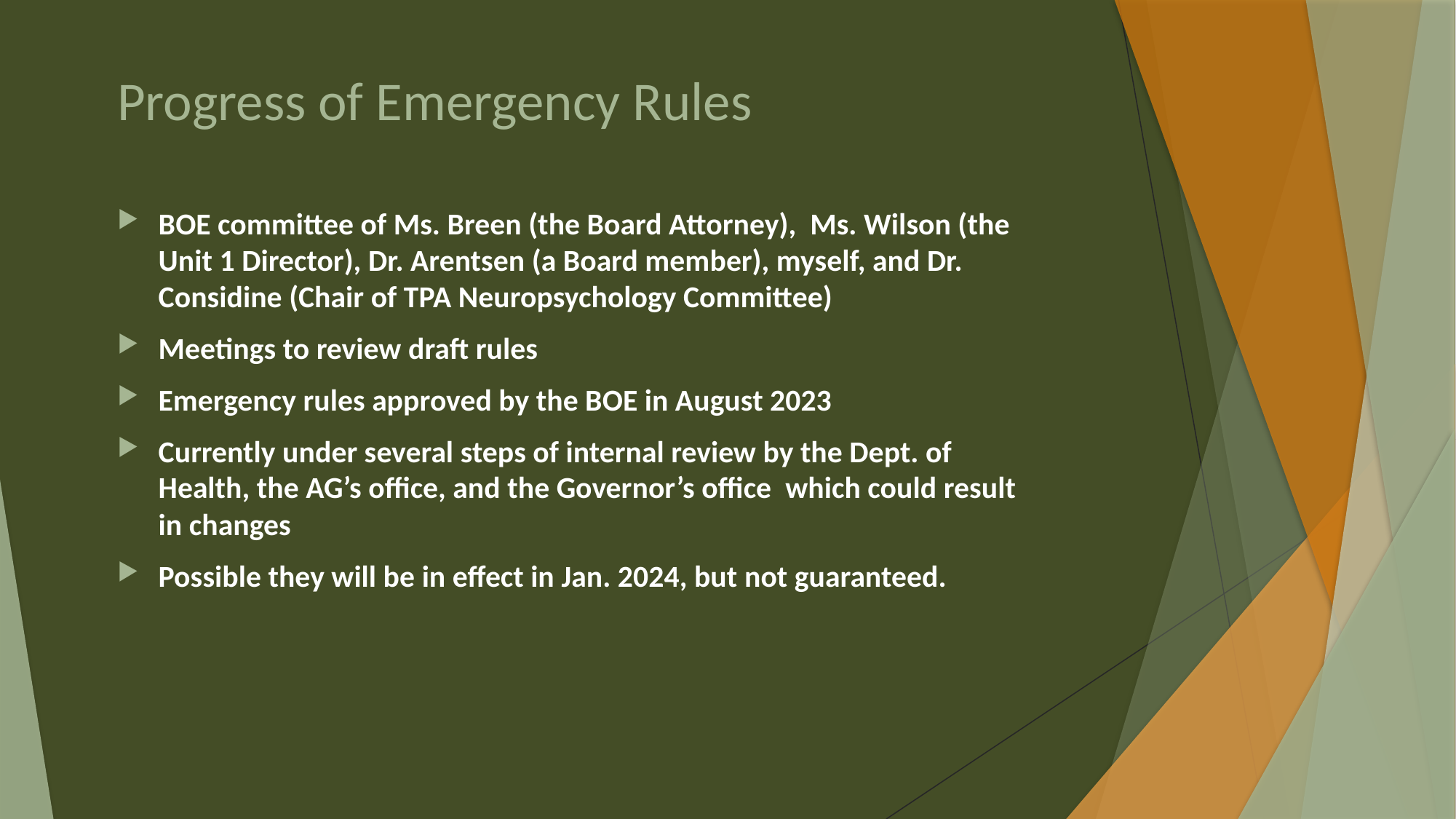

# Progress of Emergency Rules
BOE committee of Ms. Breen (the Board Attorney),  Ms. Wilson (the Unit 1 Director), Dr. Arentsen (a Board member), myself, and Dr. Considine (Chair of TPA Neuropsychology Committee)
Meetings to review draft rules
Emergency rules approved by the BOE in August 2023
Currently under several steps of internal review by the Dept. of Health, the AG’s office, and the Governor’s office  which could result in changes
Possible they will be in effect in Jan. 2024, but not guaranteed.